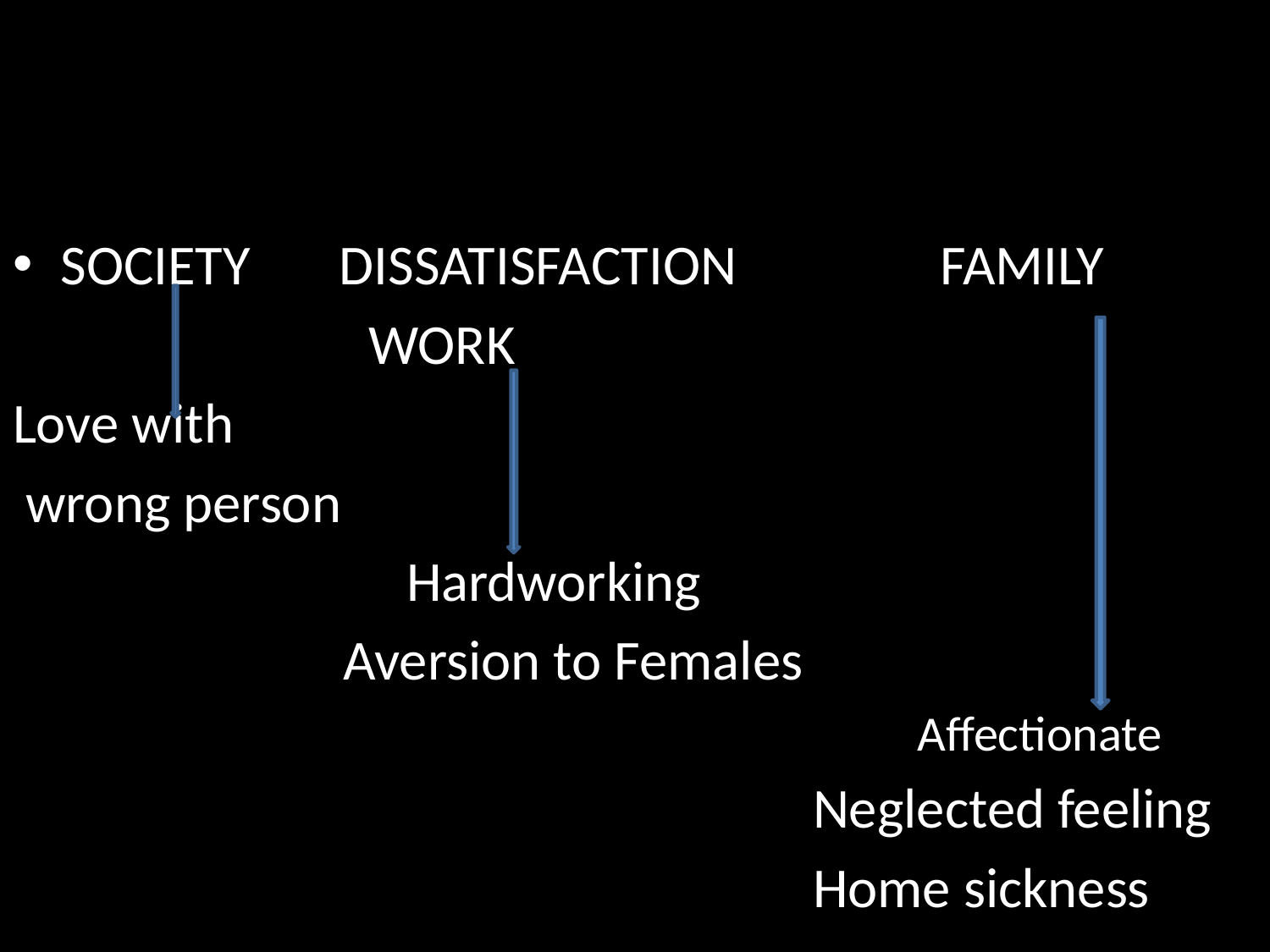

SOCIETY       DISSATISFACTION                FAMILY
                            WORK
Love with
 wrong person
                               Hardworking
                          Aversion to Females
                                                                           Affectionate
                                                               Neglected feeling
                                                               Home sickness